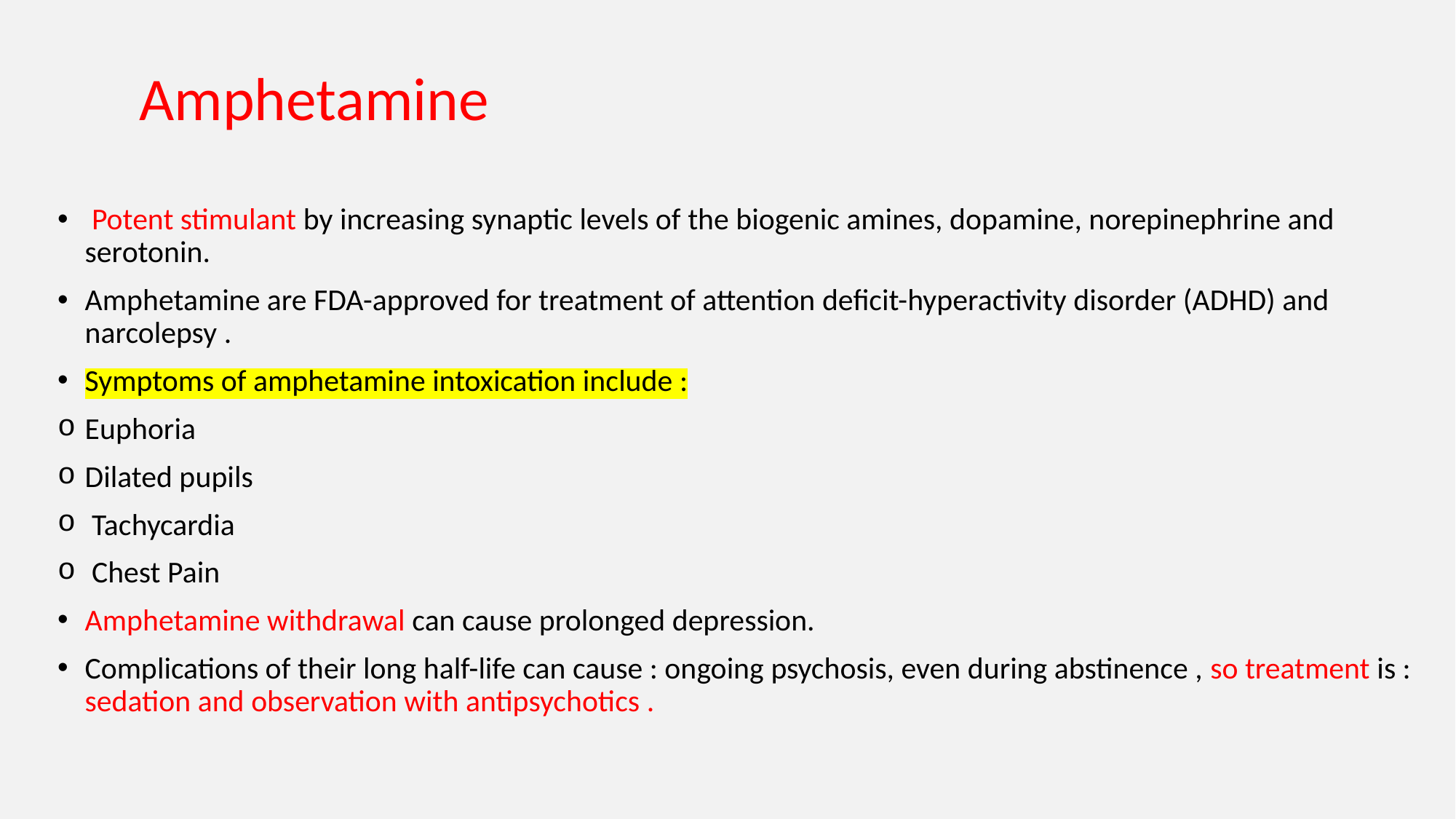

# Amphetamine
 Potent stimulant by increasing synaptic levels of the biogenic amines, dopamine, norepinephrine and serotonin.
Amphetamine are FDA-approved for treatment of attention deficit-hyperactivity disorder (ADHD) and narcolepsy .
Symptoms of amphetamine intoxication include :
Euphoria
Dilated pupils
 Tachycardia
 Chest Pain
Amphetamine withdrawal can cause prolonged depression.
Complications of their long half-life can cause : ongoing psychosis, even during abstinence , so treatment is : sedation and observation with antipsychotics .